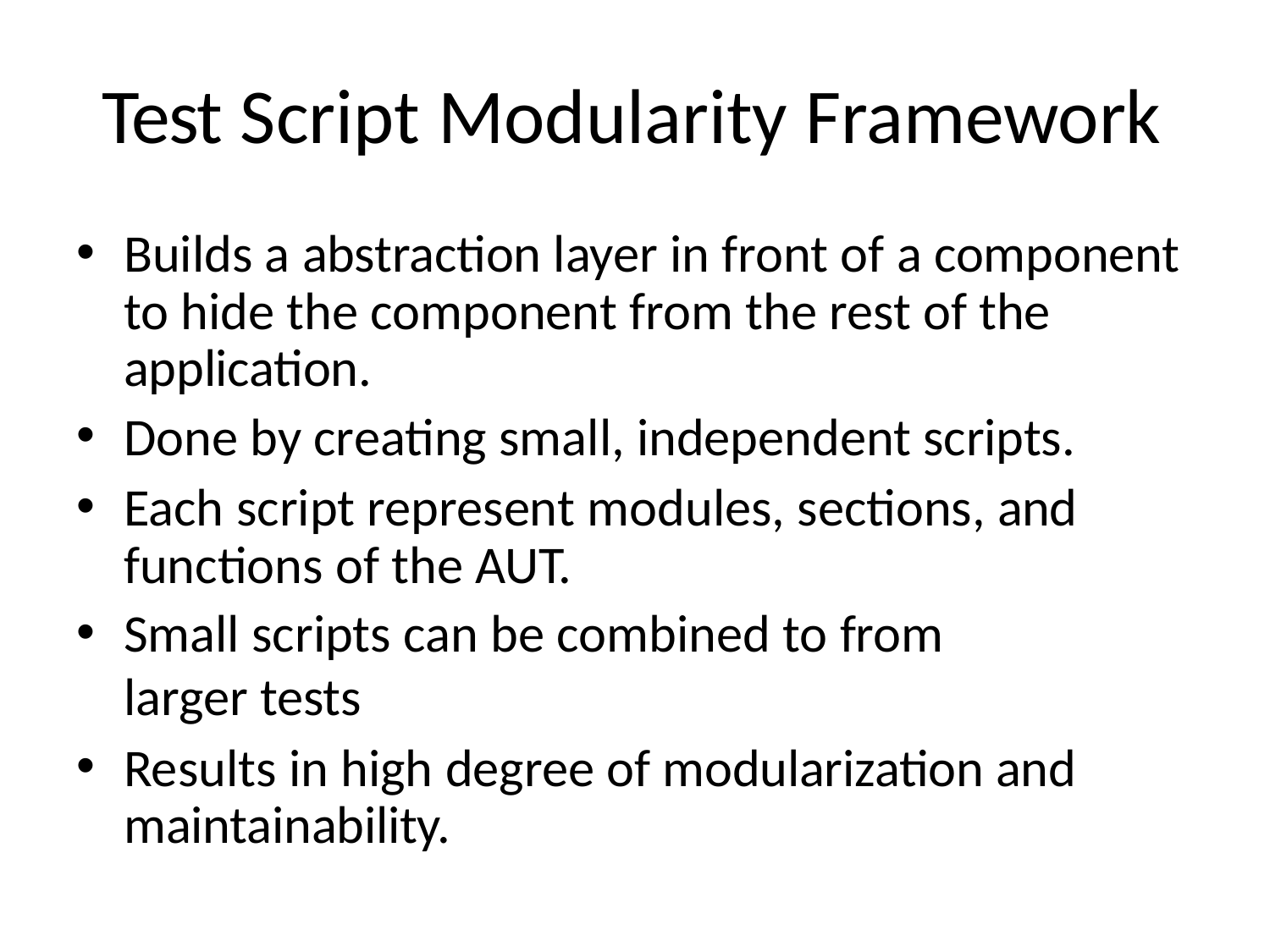

# Test Script Modularity Framework
Builds a abstraction layer in front of a component to hide the component from the rest of the application.
Done by creating small, independent scripts.
Each script represent modules, sections, and functions of the AUT.
Small scripts can be combined to from larger tests
Results in high degree of modularization and maintainability.